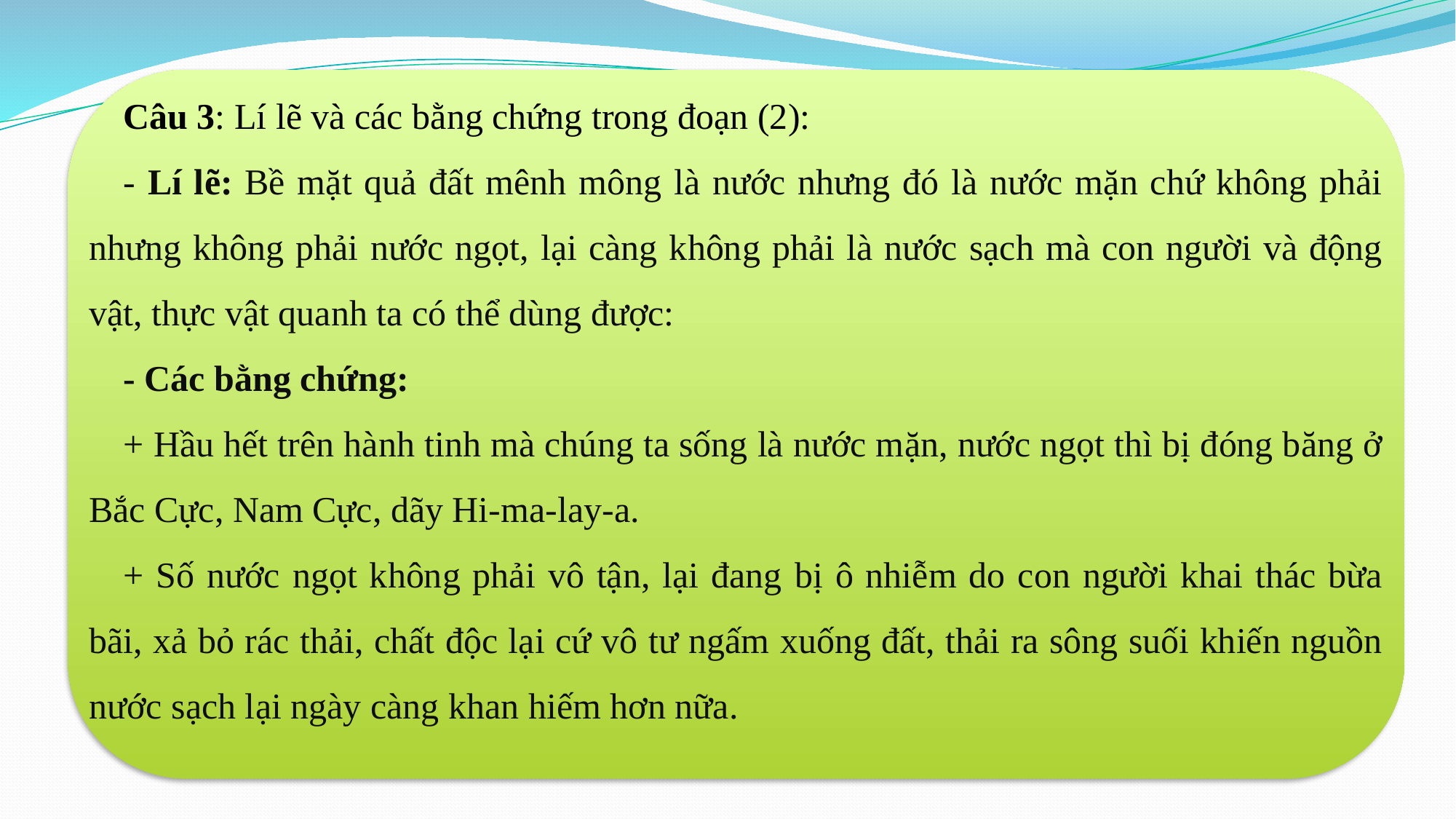

Câu 3: Lí lẽ và các bằng chứng trong đoạn (2):
- Lí lẽ: Bề mặt quả đất mênh mông là nước nhưng đó là nước mặn chứ không phải nhưng không phải nước ngọt, lại càng không phải là nước sạch mà con người và động vật, thực vật quanh ta có thể dùng được:
- Các bằng chứng:
+ Hầu hết trên hành tinh mà chúng ta sống là nước mặn, nước ngọt thì bị đóng băng ở Bắc Cực, Nam Cực, dãy Hi-ma-lay-a.
+ Số nước ngọt không phải vô tận, lại đang bị ô nhiễm do con người khai thác bừa bãi, xả bỏ rác thải, chất độc lại cứ vô tư ngấm xuống đất, thải ra sông suối khiến nguồn nước sạch lại ngày càng khan hiếm hơn nữa.